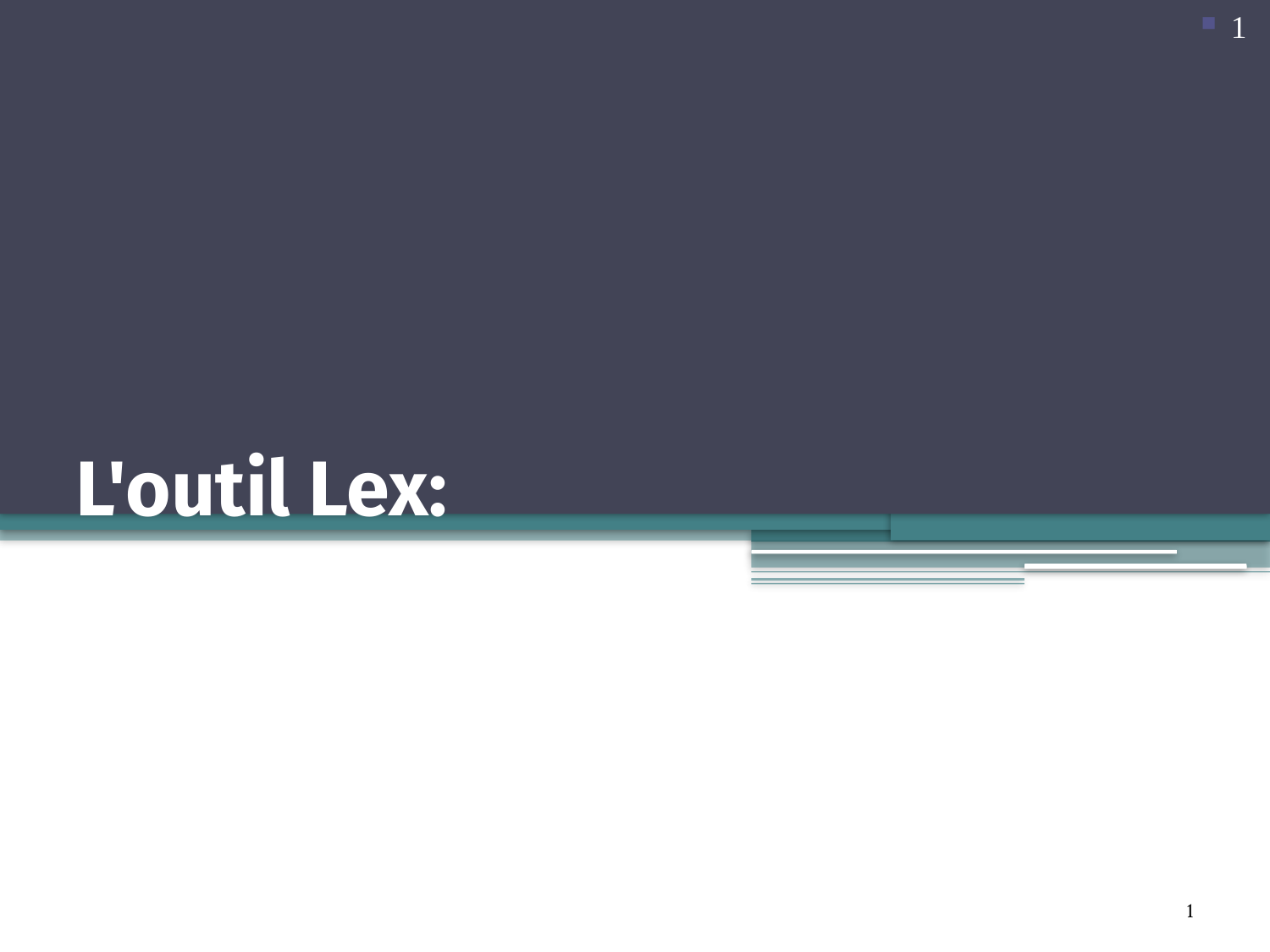

1
# L'outil Lex:
générateur d’analyseur Lexical
1